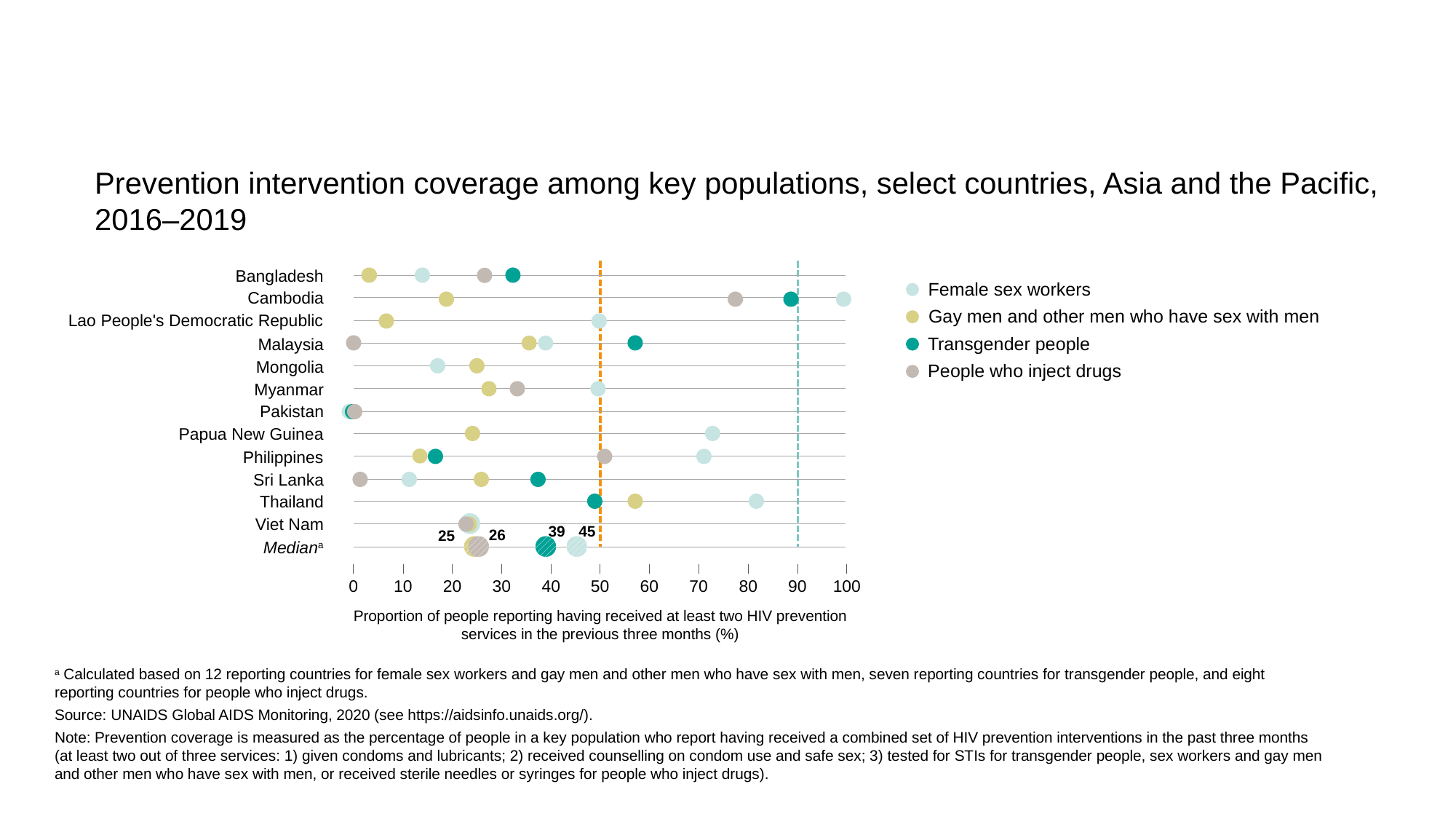

Prevention intervention coverage among key populations, select countries, Asia and the Pacific, 2016–2019
Bangladesh
Cambodia
Lao People's Democratic Republic
Malaysia
Mongolia
Myanmar
Pakistan
Papua New Guinea
Philippines
Sri Lanka
Thailand
Viet Nam
Mediana

Female sex workers

Gay men and other men who have sex with men

Transgender people

People who inject drugs

39
45

26
25

0
10
20
30
40
50
60
70
80
90
100
Proportion of people reporting having received at least two HIV prevention
services in the previous three months (%)
a Calculated based on 12 reporting countries for female sex workers and gay men and other men who have sex with men, seven reporting countries for transgender people, and eight reporting countries for people who inject drugs.
Source: UNAIDS Global AIDS Monitoring, 2020 (see https://aidsinfo.unaids.org/).
Note: Prevention coverage is measured as the percentage of people in a key population who report having received a combined set of HIV prevention interventions in the past three months (at least two out of three services: 1) given condoms and lubricants; 2) received counselling on condom use and safe sex; 3) tested for STIs for transgender people, sex workers and gay men and other men who have sex with men, or received sterile needles or syringes for people who inject drugs).